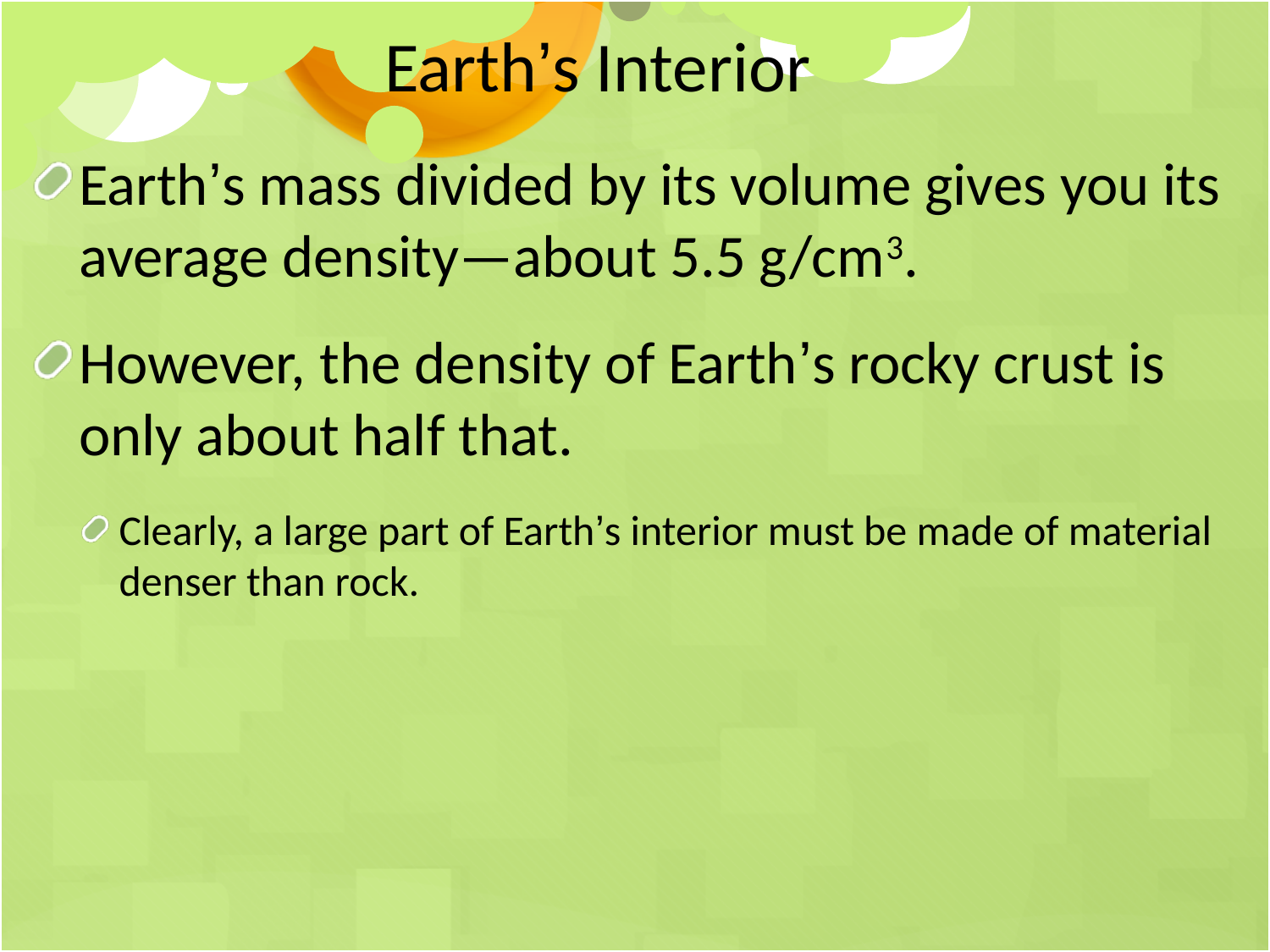

Earth’s Interior
Earth’s mass divided by its volume gives you its average density—about 5.5 g/cm3.
However, the density of Earth’s rocky crust is only about half that.
Clearly, a large part of Earth’s interior must be made of material denser than rock.